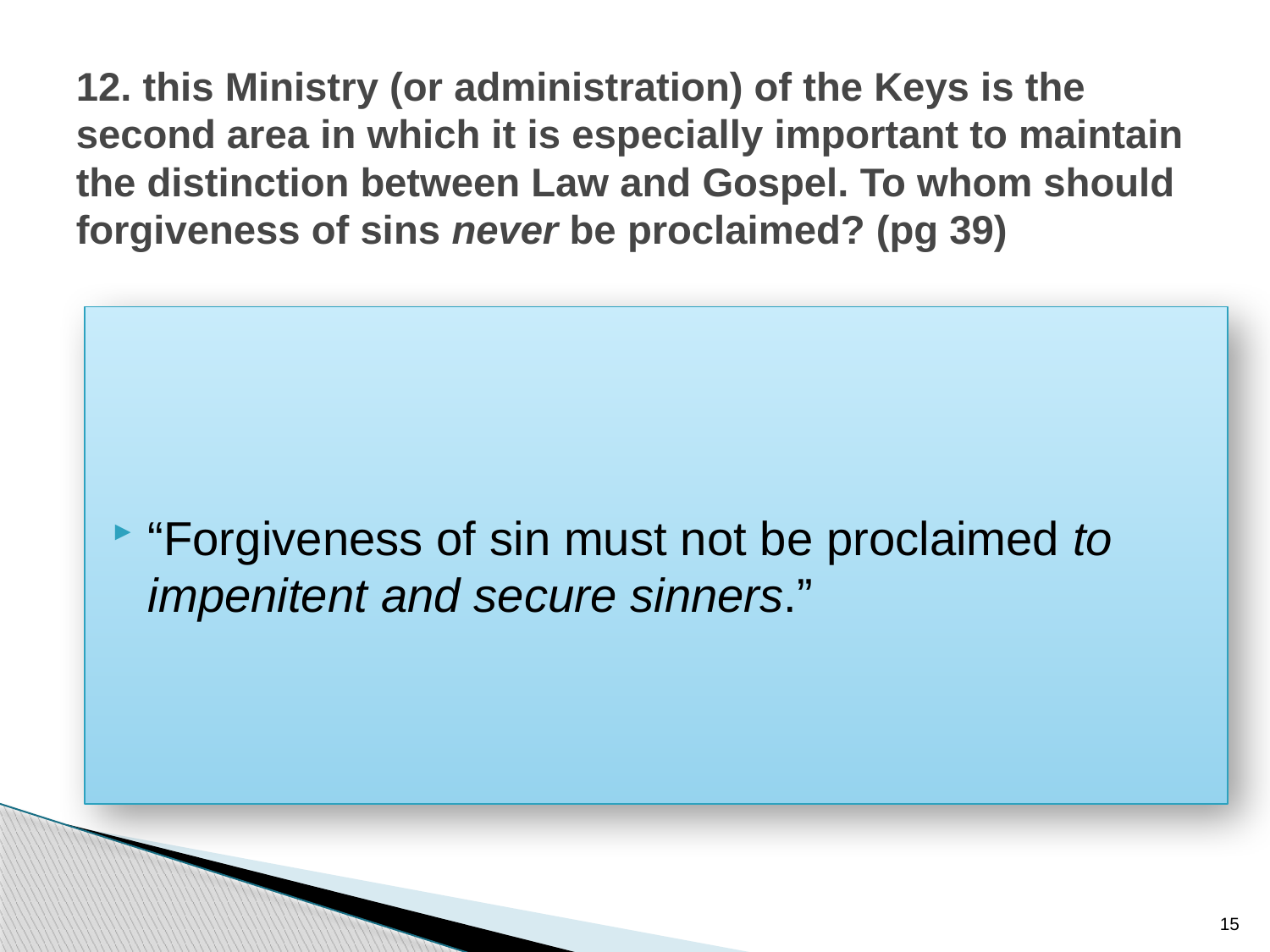

# 12. this Ministry (or administration) of the Keys is the second area in which it is especially important to maintain the distinction between Law and Gospel. To whom should forgiveness of sins never be proclaimed? (pg 39)
“Forgiveness of sin must not be proclaimed to impenitent and secure sinners.”
15